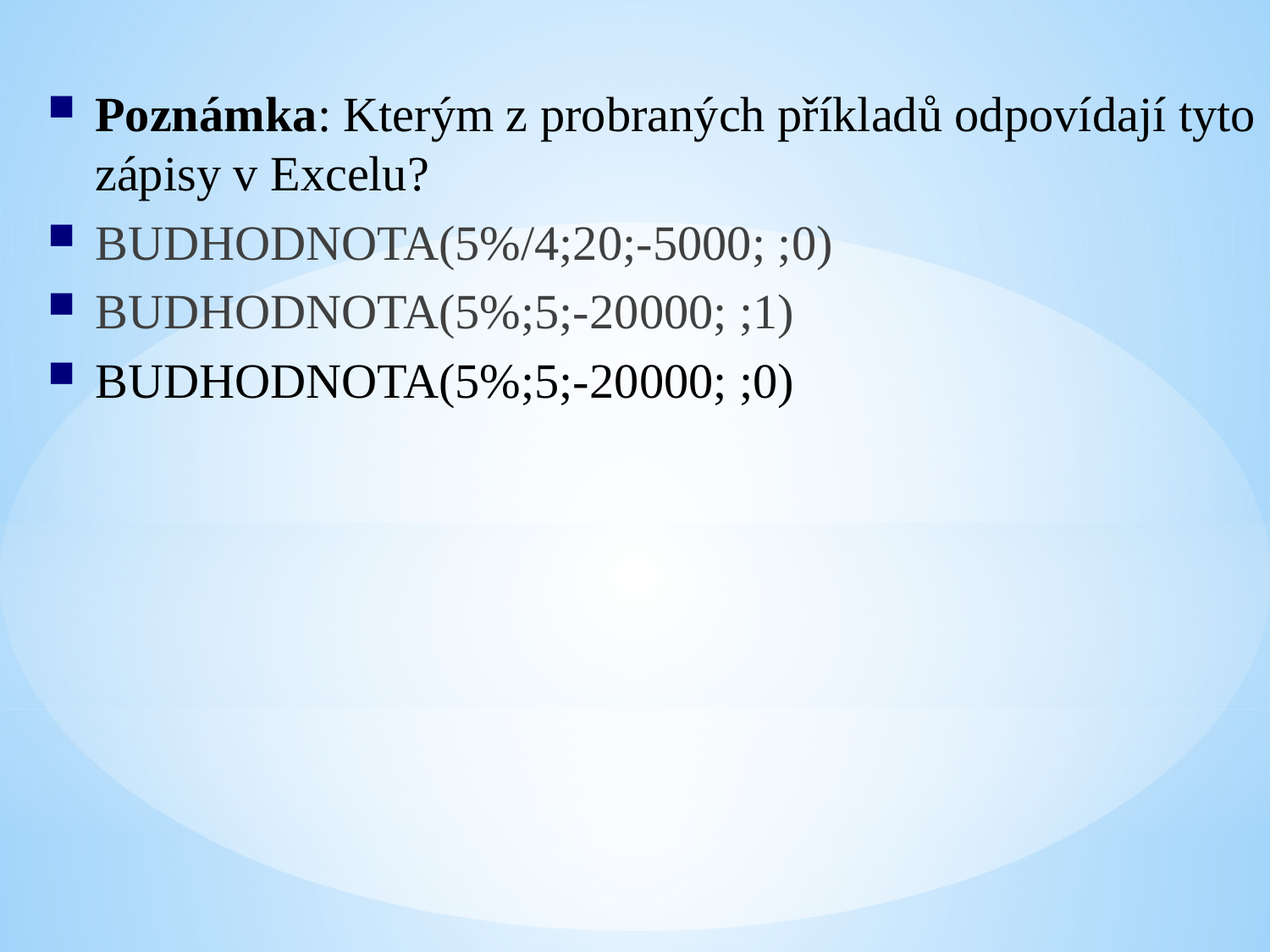

Poznámka: Kterým z probraných příkladů odpovídají tyto zápisy v Excelu?
BUDHODNOTA(5%/4;20;-5000; ;0)
BUDHODNOTA(5%;5;-20000; ;1)
BUDHODNOTA(5%;5;-20000; ;0)